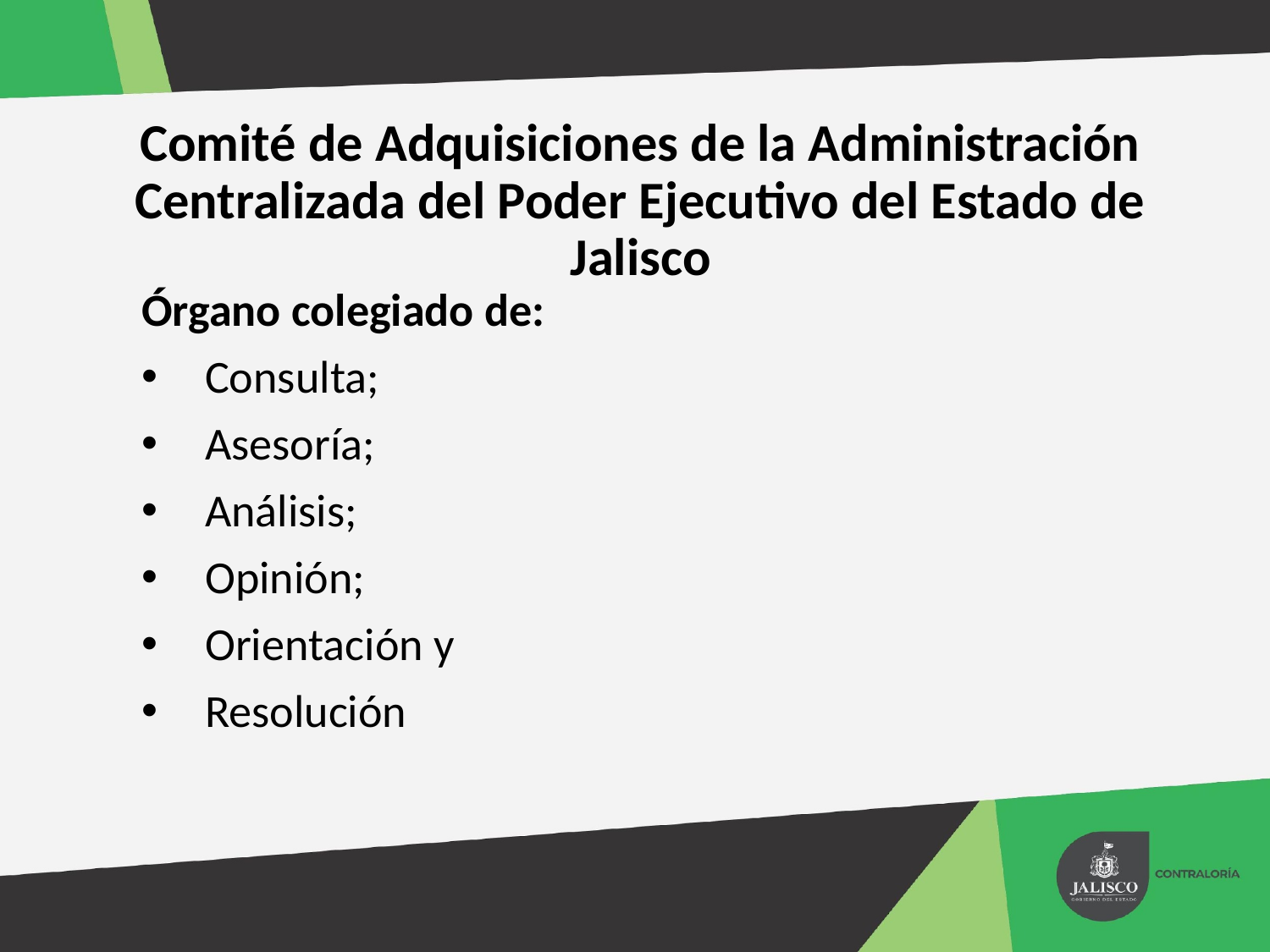

# Comité de Adquisiciones de la Administración Centralizada del Poder Ejecutivo del Estado de Jalisco
Órgano colegiado de:
Consulta;
Asesoría;
Análisis;
Opinión;
Orientación y
Resolución